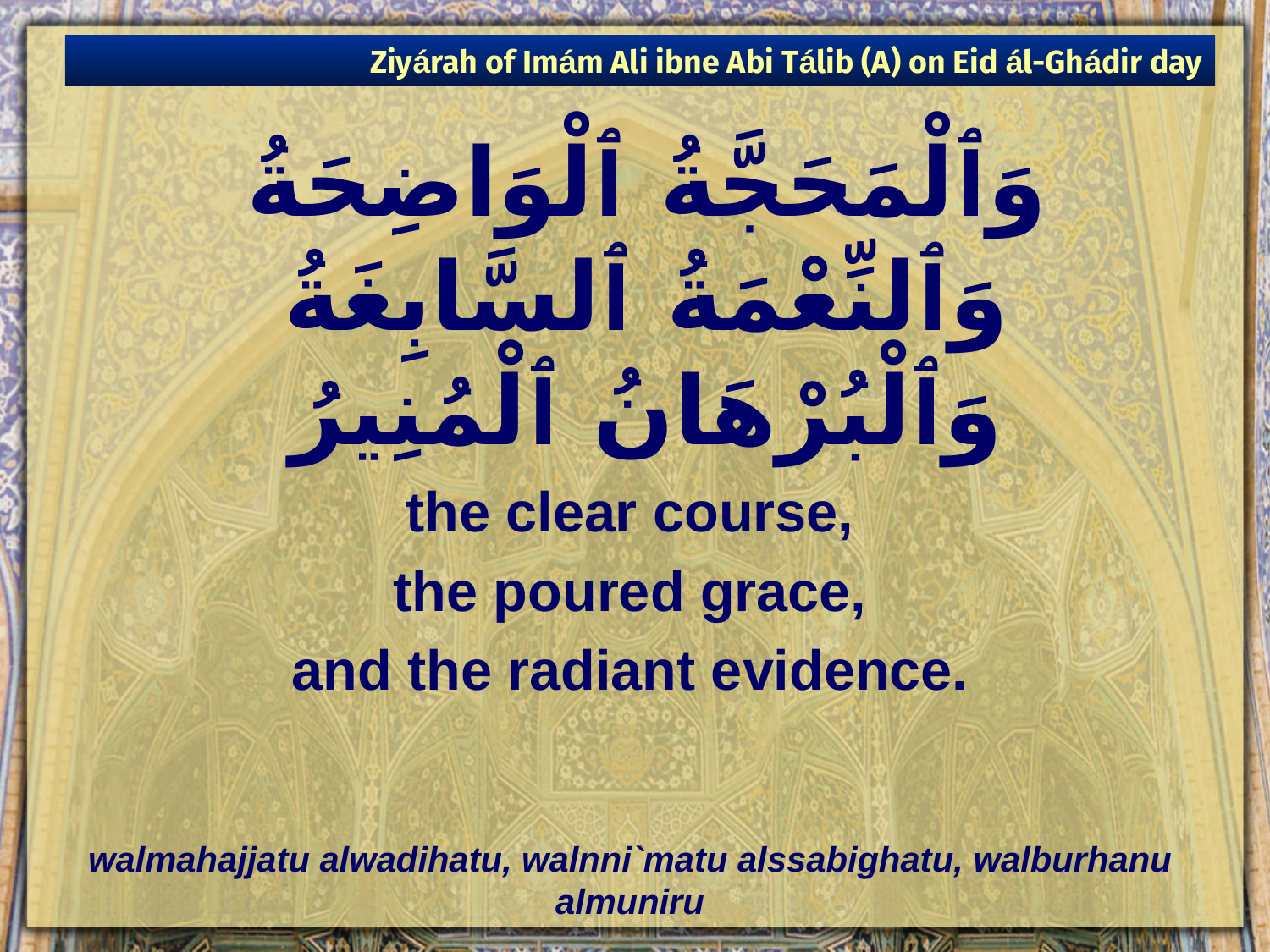

Ziyárah of Imám Ali ibne Abi Tálib (A) on Eid ál-Ghádir day
# وَٱلْمَحَجَّةُ ٱلْوَاضِحَةُ وَٱلنِّعْمَةُ ٱلسَّابِغَةُ وَٱلْبُرْهَانُ ٱلْمُنِيرُ
the clear course,
the poured grace,
and the radiant evidence.
walmahajjatu alwadihatu, walnni`matu alssabighatu, walburhanu almuniru